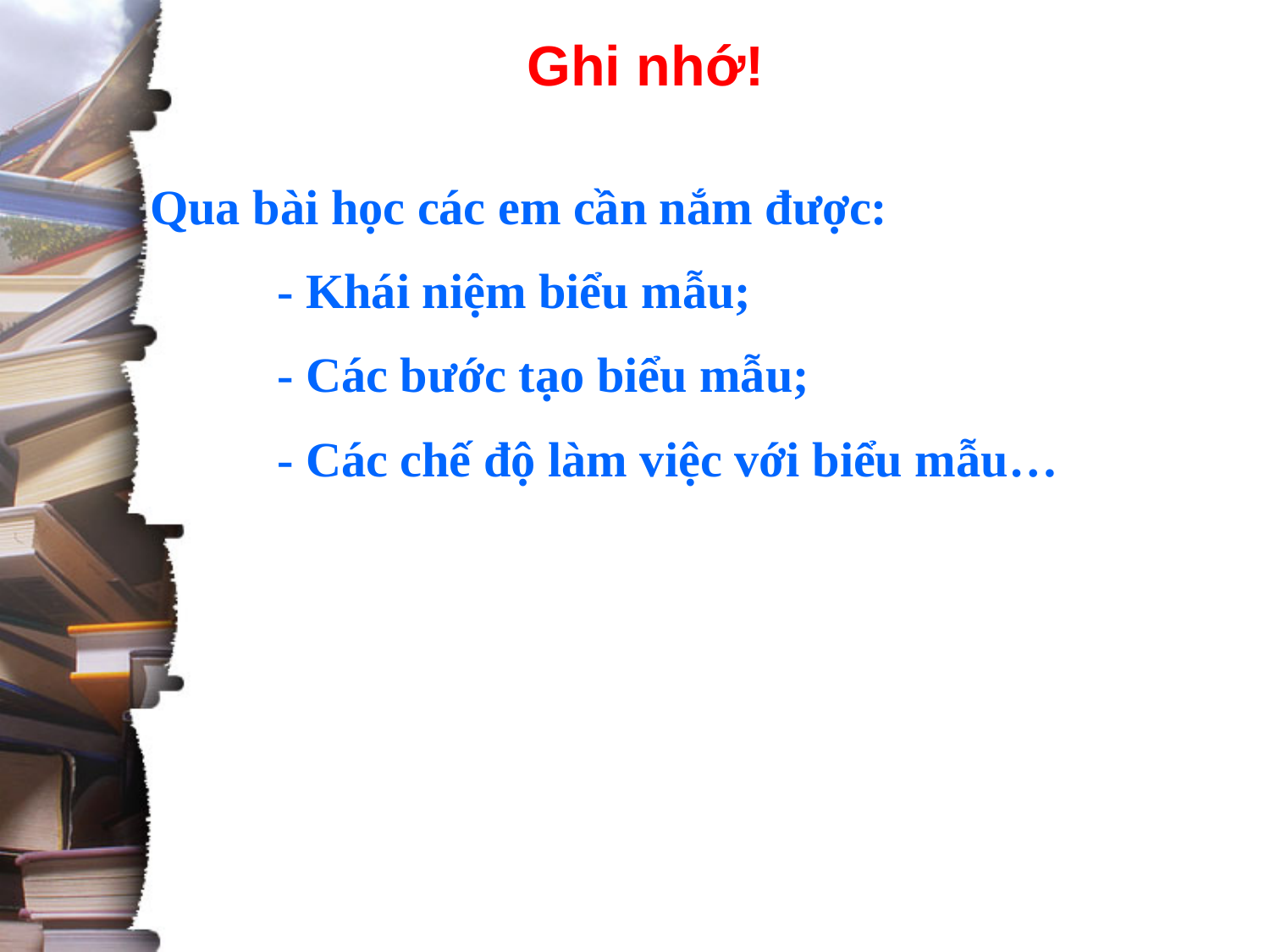

Ghi nhớ!
Qua bài học các em cần nắm được:
	- Khái niệm biểu mẫu;
	- Các bước tạo biểu mẫu;
	- Các chế độ làm việc với biểu mẫu…